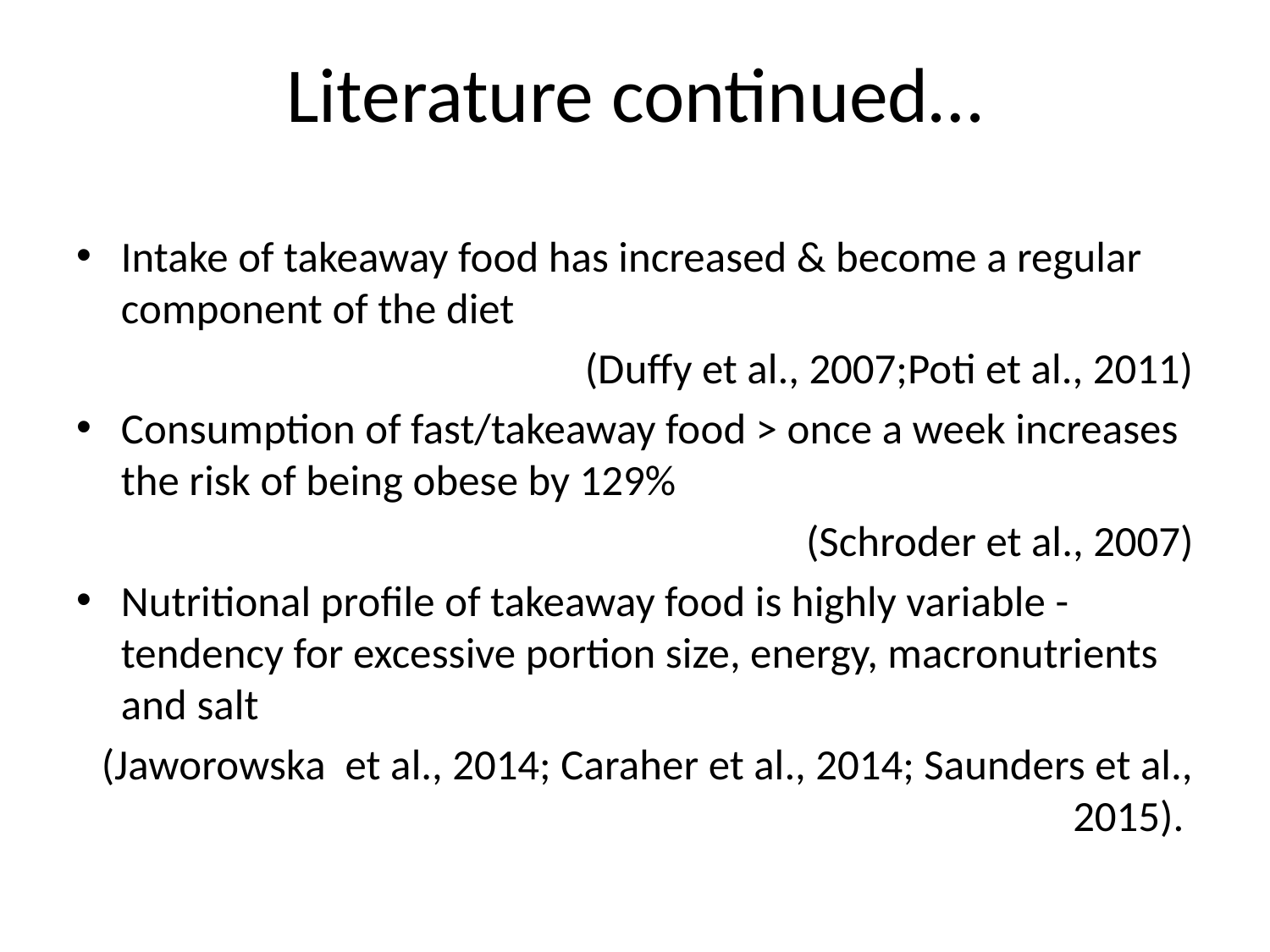

# Literature continued…
Intake of takeaway food has increased & become a regular component of the diet
 (Duffy et al., 2007;Poti et al., 2011)
Consumption of fast/takeaway food > once a week increases the risk of being obese by 129%
  (Schroder et al., 2007)
Nutritional profile of takeaway food is highly variable - tendency for excessive portion size, energy, macronutrients and salt
(Jaworowska  et al., 2014; Caraher et al., 2014; Saunders et al., 2015).